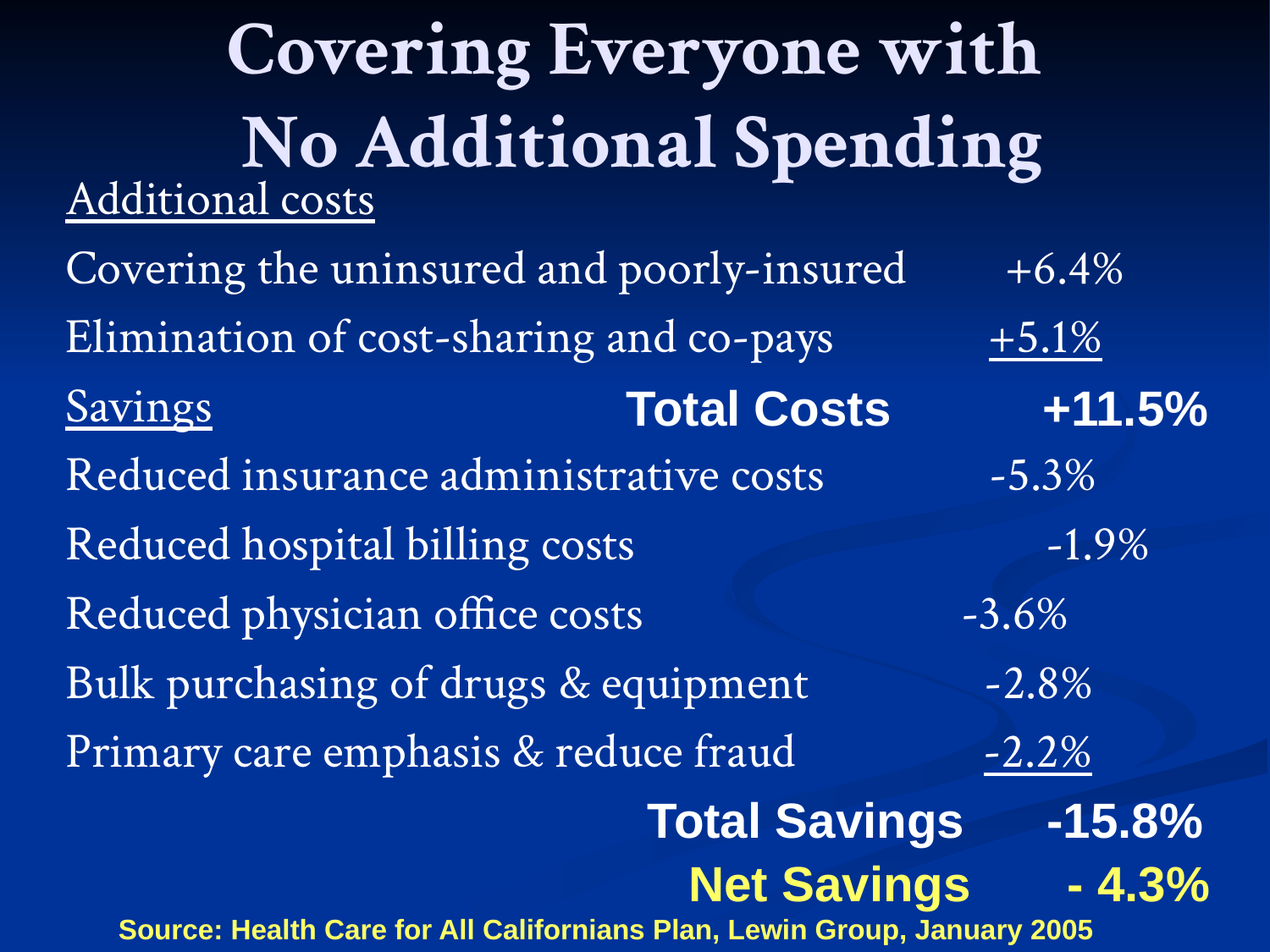

# Covering Everyone with No Additional Spending
Additional costs
Covering the uninsured and poorly-insured         +6.4%
Elimination of cost-sharing and co-pays              +5.1%
Savings
Reduced insurance administrative costs               -5.3%
Reduced hospital billing costs    		      	    -1.9%
Reduced physician office costs                             -3.6%
Bulk purchasing of drugs & equipment                -2.8%
Primary care emphasis & reduce fraud                 -2.2%

Total Costs           +11.5%
Total Savings      -15.8%
   Net Savings       - 4.3%
Source: Health Care for All Californians Plan, Lewin Group, January 2005